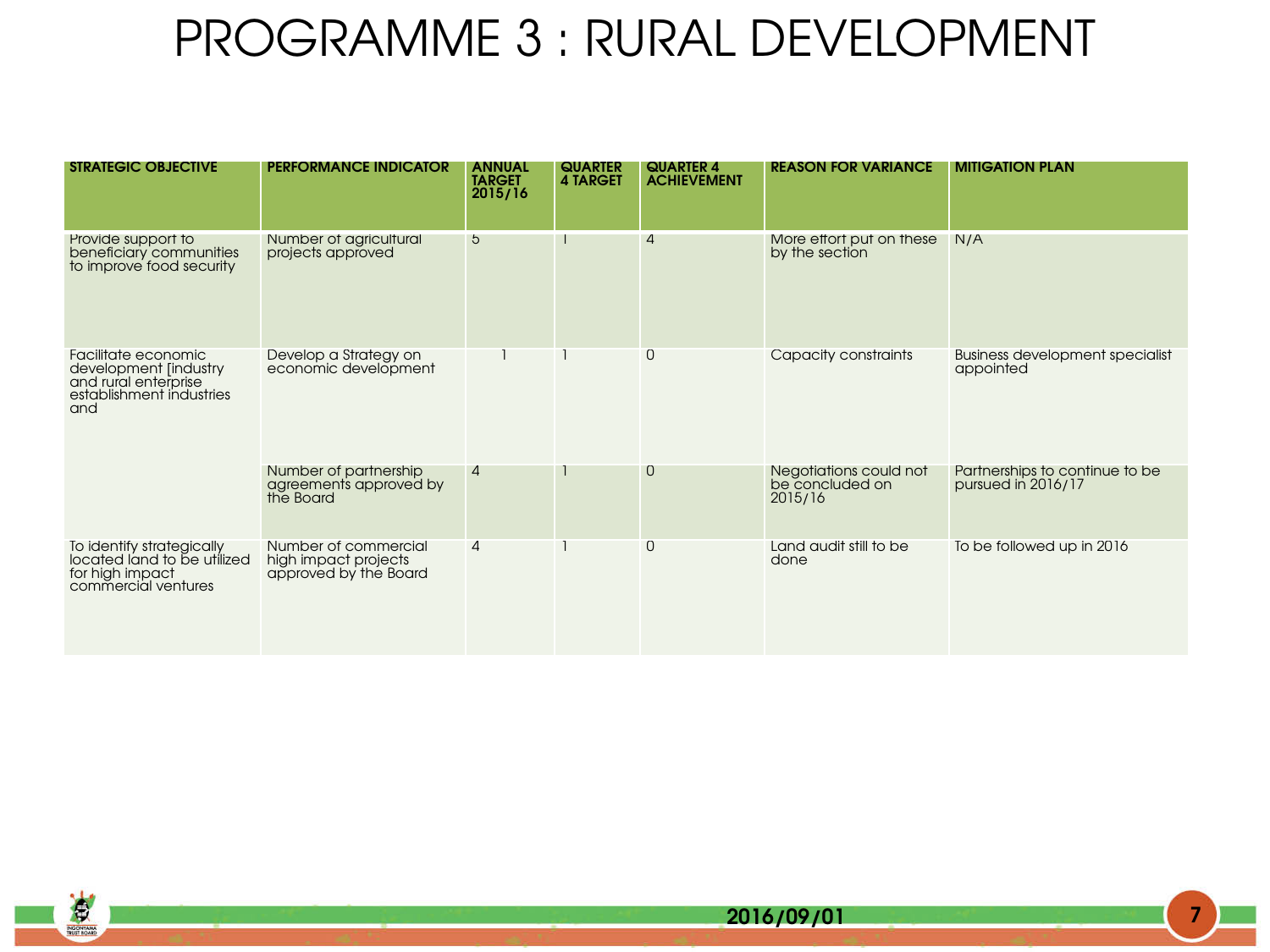

# PROGRAMME 3 : RURAL DEVELOPMENT
| STRATEGIC OBJECTIVE | PERFORMANCE INDICATOR | ANNUAL TARGET 2015/16 | QUARTER 4 TARGET | QUARTER 4 ACHIEVEMENT | REASON FOR VARIANCE | MITIGATION PLAN |
| --- | --- | --- | --- | --- | --- | --- |
| Provide support to beneficiary communities to improve food security | Number of agricultural projects approved | 5 | 1 | 4 | More effort put on these by the section | N/A |
| Facilitate economic development [industry and rural enterprise establishment industries and | Develop a Strategy on economic development | 1 | 1 | 0 | Capacity constraints | Business development specialist appointed |
|  | Number of partnership agreements approved by the Board | 4 | 1 | 0 | Negotiations could not be concluded on 2015/16 | Partnerships to continue to be pursued in 2016/17 |
| To identify strategically located land to be utilized for high impact commercial ventures | Number of commercial high impact projects approved by the Board | 4 | 1 | 0 | Land audit still to be done | To be followed up in 2016 |
7
2016/09/01